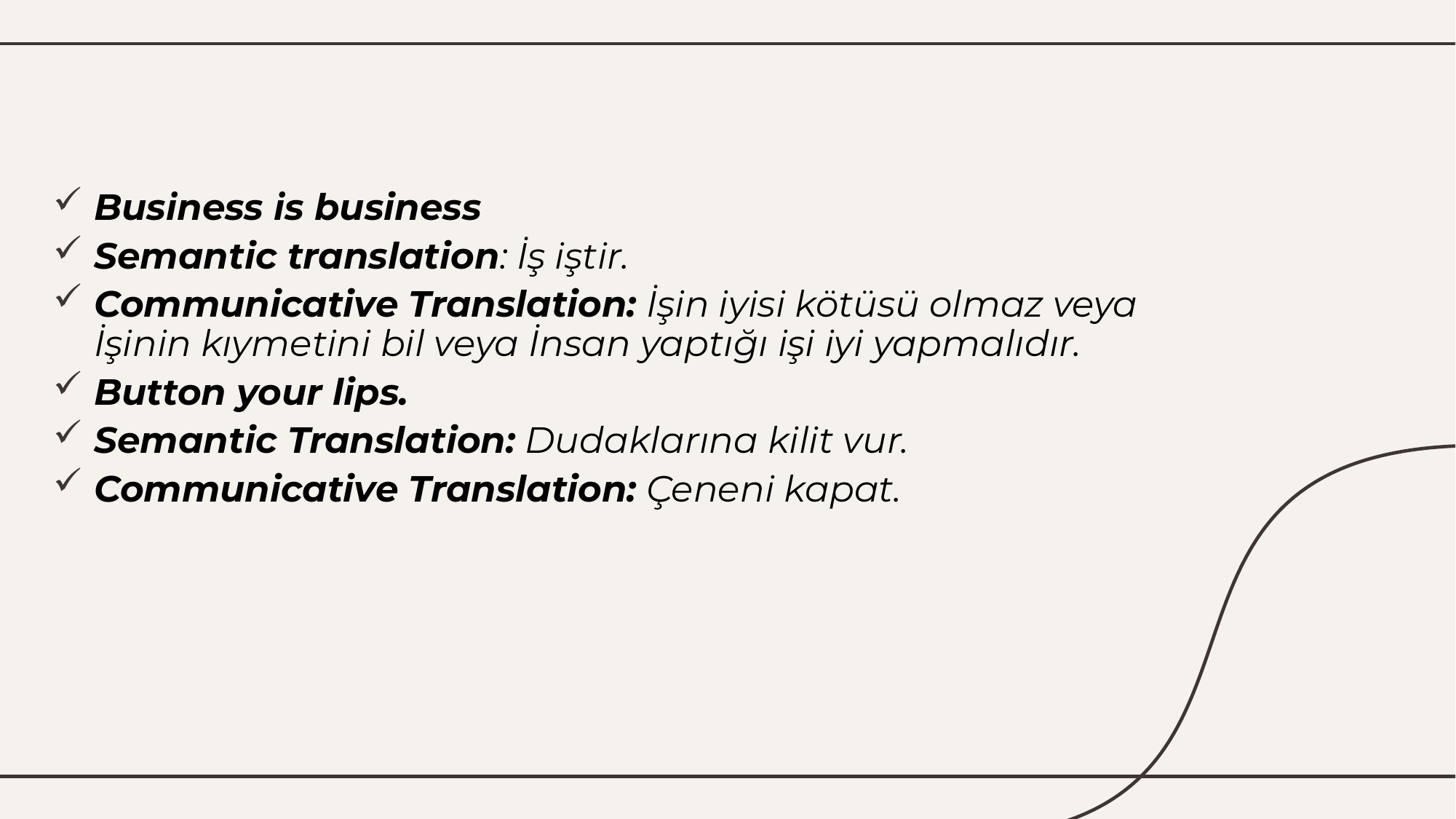

#
Business is business
Semantic translation: İş iştir.
Communicative Translation: İşin iyisi kötüsü olmaz veya İşinin kıymetini bil veya İnsan yaptığı işi iyi yapmalıdır.
Button your lips.
Semantic Translation: Dudaklarına kilit vur.
Communicative Translation: Çeneni kapat.